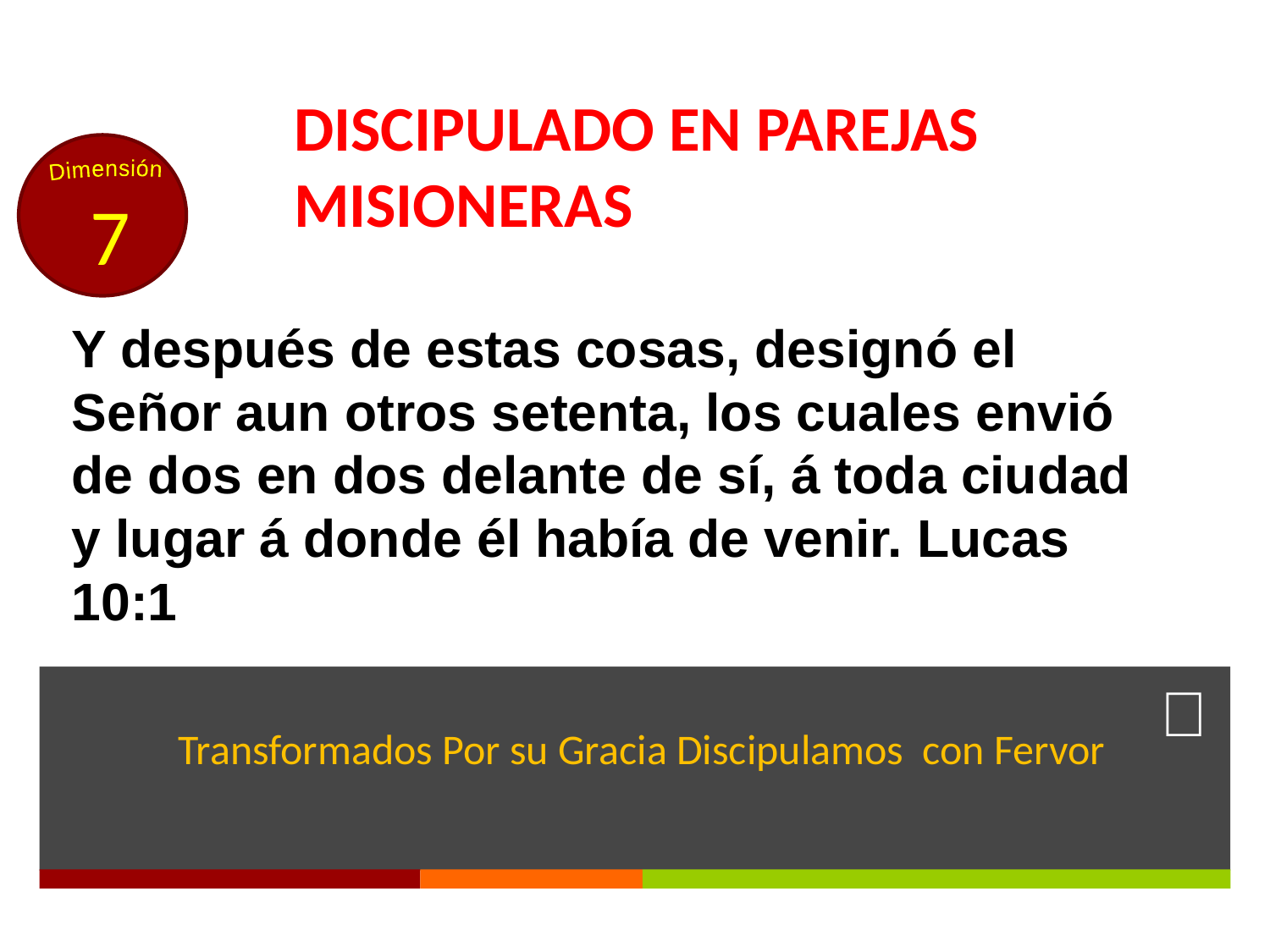

DISCIPULADO EN PAREJAS MISIONERAS

Dimensión
7
Y después de estas cosas, designó el Señor aun otros setenta, los cuales envió de dos en dos delante de sí, á toda ciudad y lugar á donde él había de venir. Lucas 10:1
Transformados Por su Gracia Discipulamos  con Fervor